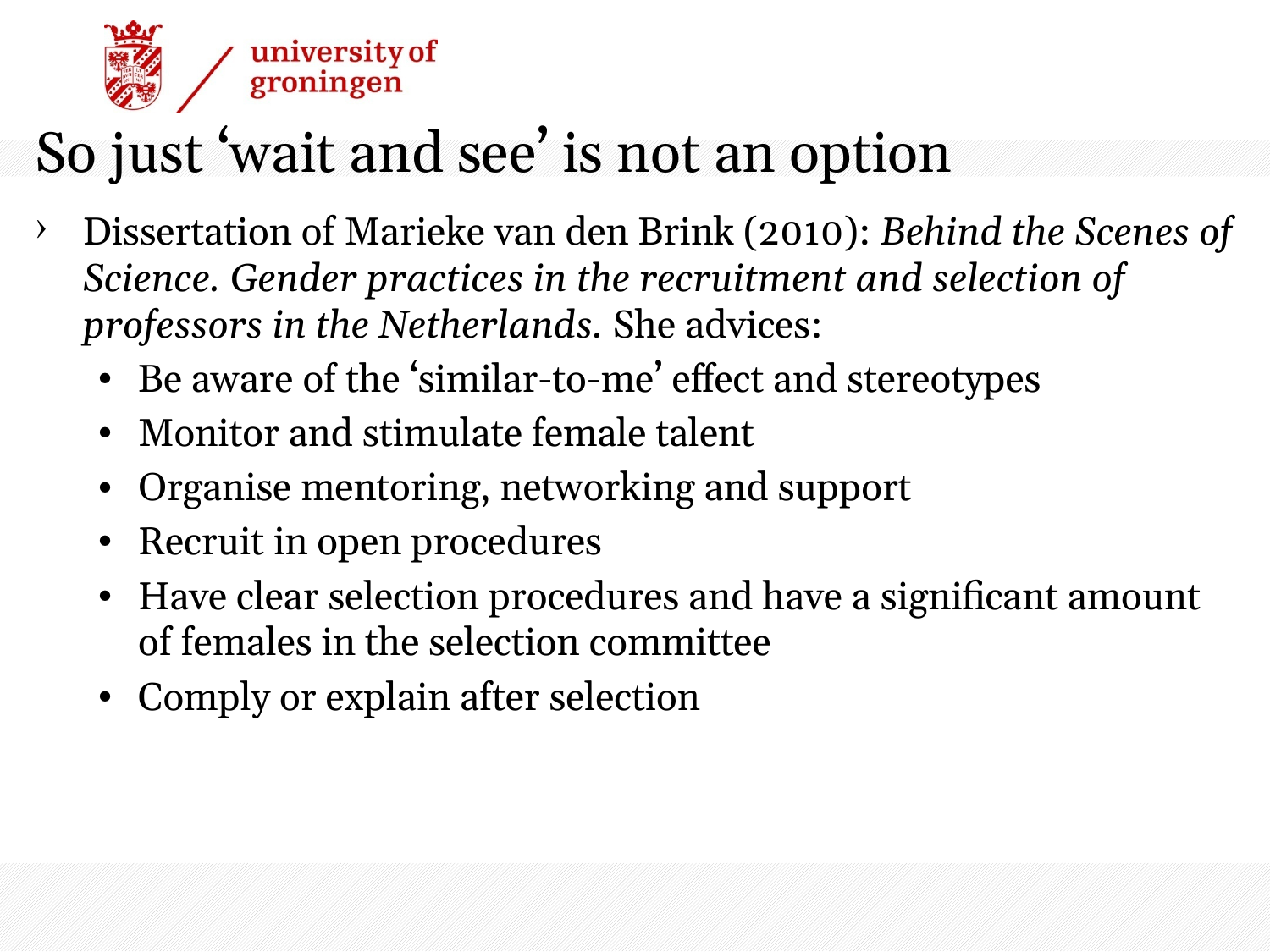

# So just ‘wait and see’ is not an option
Dissertation of Marieke van den Brink (2010): Behind the Scenes of Science. Gender practices in the recruitment and selection of professors in the Netherlands. She advices:
Be aware of the ‘similar-to-me’ effect and stereotypes
Monitor and stimulate female talent
Organise mentoring, networking and support
Recruit in open procedures
Have clear selection procedures and have a significant amount of females in the selection committee
Comply or explain after selection